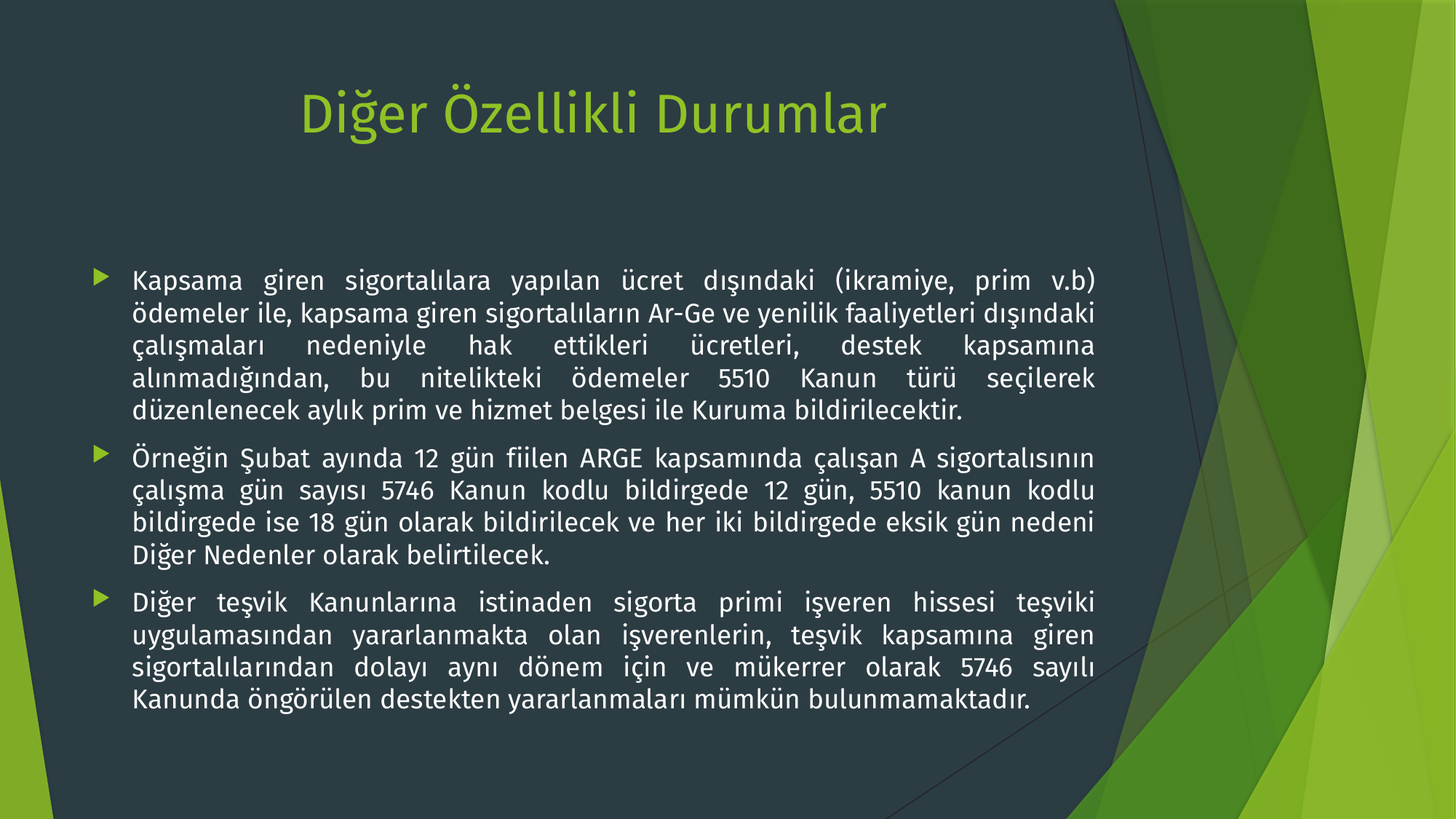

# Diğer Özellikli Durumlar
Kapsama giren sigortalılara yapılan ücret dışındaki (ikramiye, prim v.b) ödemeler ile, kapsama giren sigortalıların Ar-Ge ve yenilik faaliyetleri dışındaki çalışmaları nedeniyle hak ettikleri ücretleri, destek kapsamına alınmadığından, bu nitelikteki ödemeler 5510 Kanun türü seçilerek düzenlenecek aylık prim ve hizmet belgesi ile Kuruma bildirilecektir.
Örneğin Şubat ayında 12 gün fiilen ARGE kapsamında çalışan A sigortalısının çalışma gün sayısı 5746 Kanun kodlu bildirgede 12 gün, 5510 kanun kodlu bildirgede ise 18 gün olarak bildirilecek ve her iki bildirgede eksik gün nedeni Diğer Nedenler olarak belirtilecek.
Diğer teşvik Kanunlarına istinaden sigorta primi işveren hissesi teşviki uygulamasından yararlanmakta olan işverenlerin, teşvik kapsamına giren sigortalılarından dolayı aynı dönem için ve mükerrer olarak 5746 sayılı Kanunda öngörülen destekten yararlanmaları mümkün bulunmamaktadır.